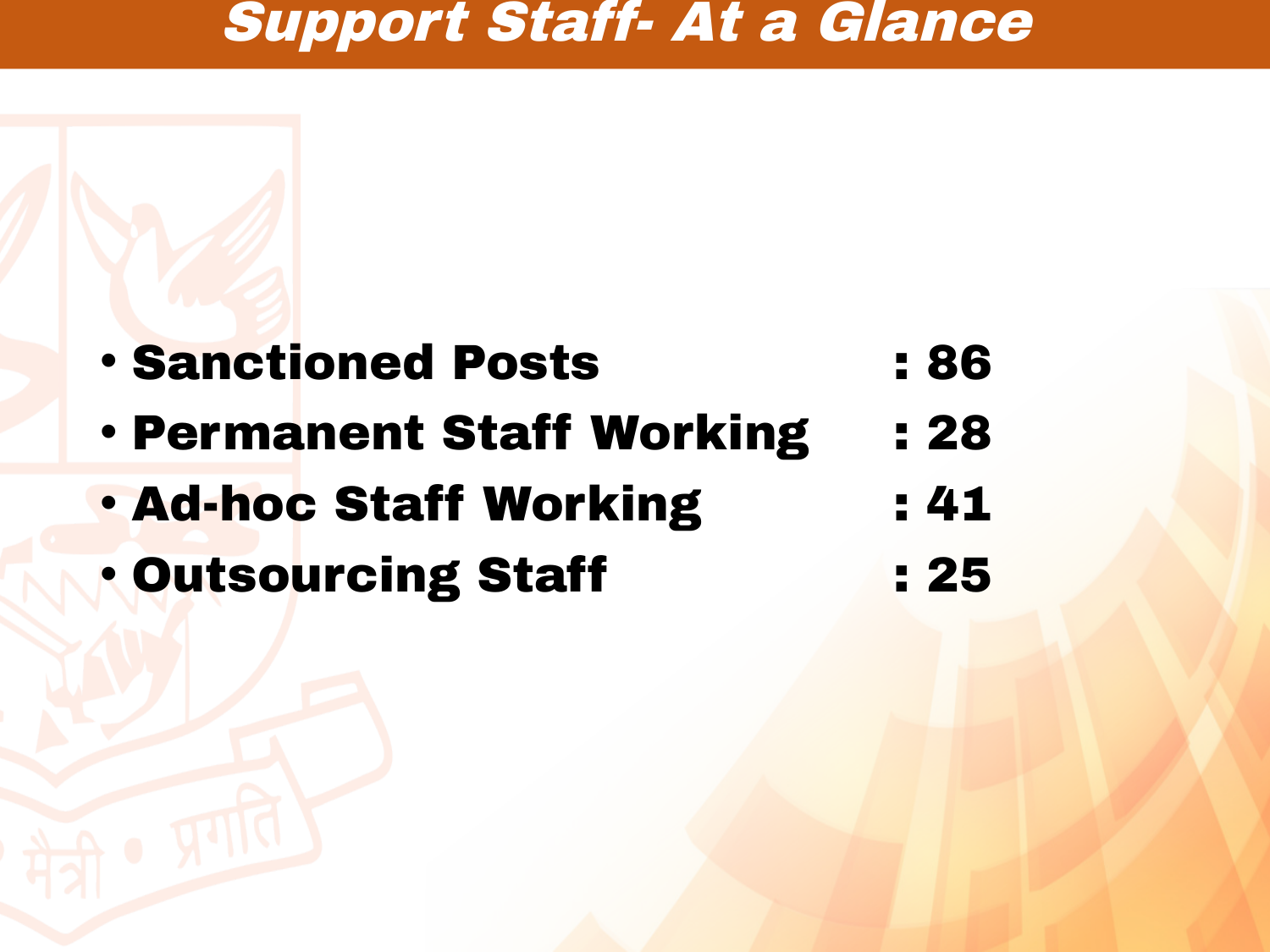

# Support Staff- At a Glance

Sanctioned Posts            	: 86
Permanent Staff Working 	: 28
Ad-hoc Staff Working        	: 41
Outsourcing Staff              	: 25